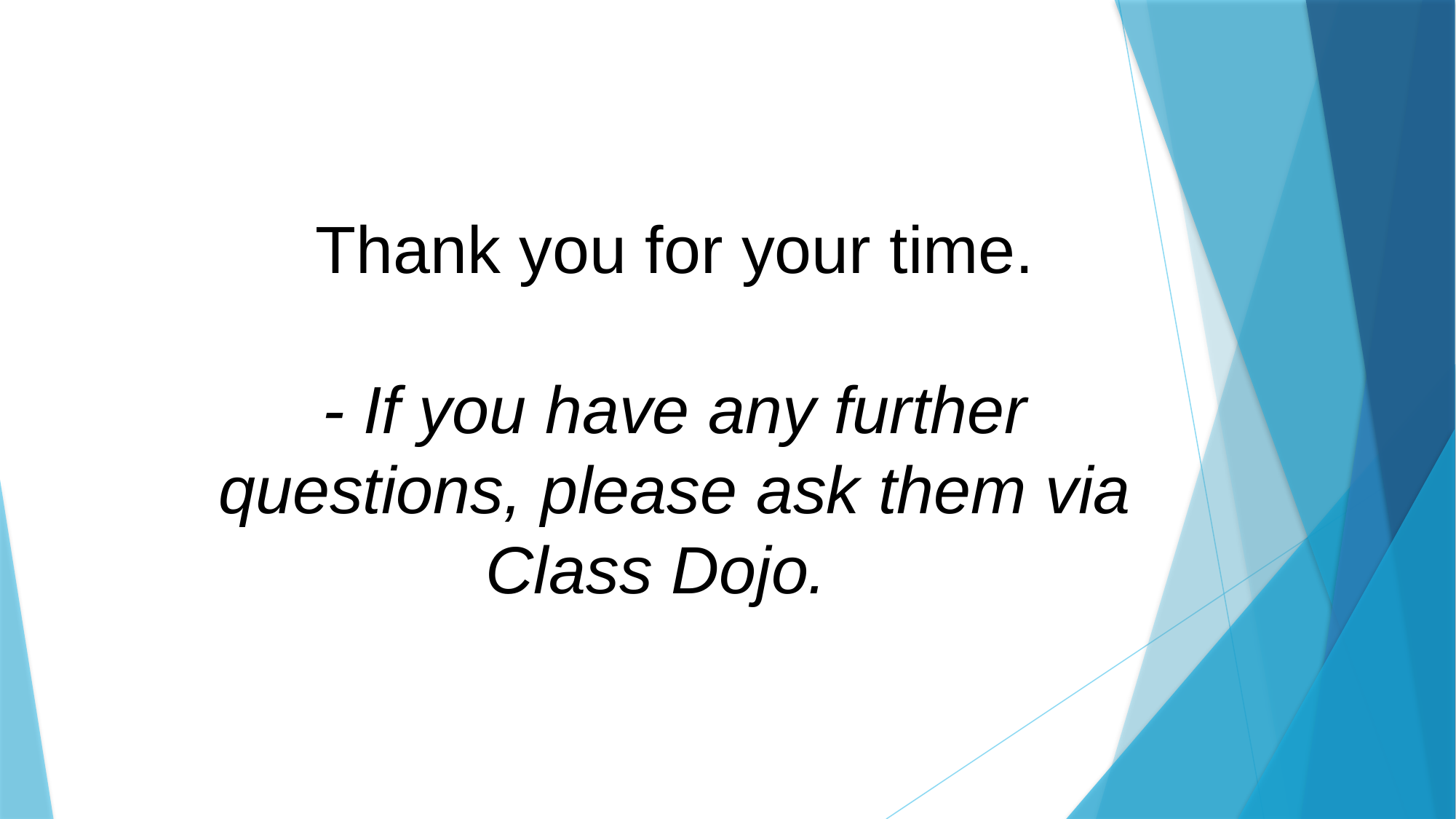

Thank you for your time.

- If you have any further questions, please ask them via Class Dojo.